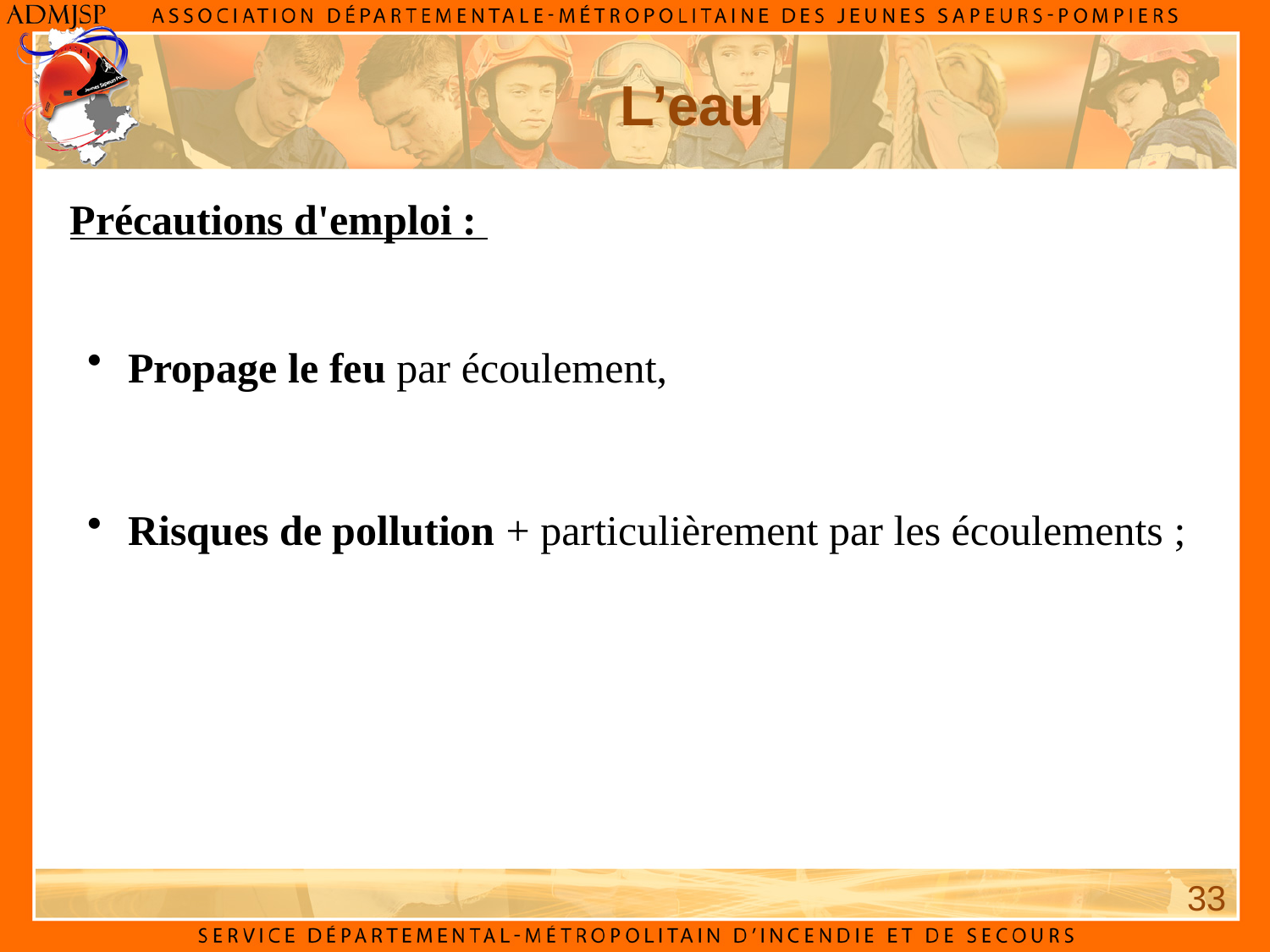

L’eau
Précautions d'emploi :
 Propage le feu par écoulement,

 Risques de pollution + particulièrement par les écoulements ;
33